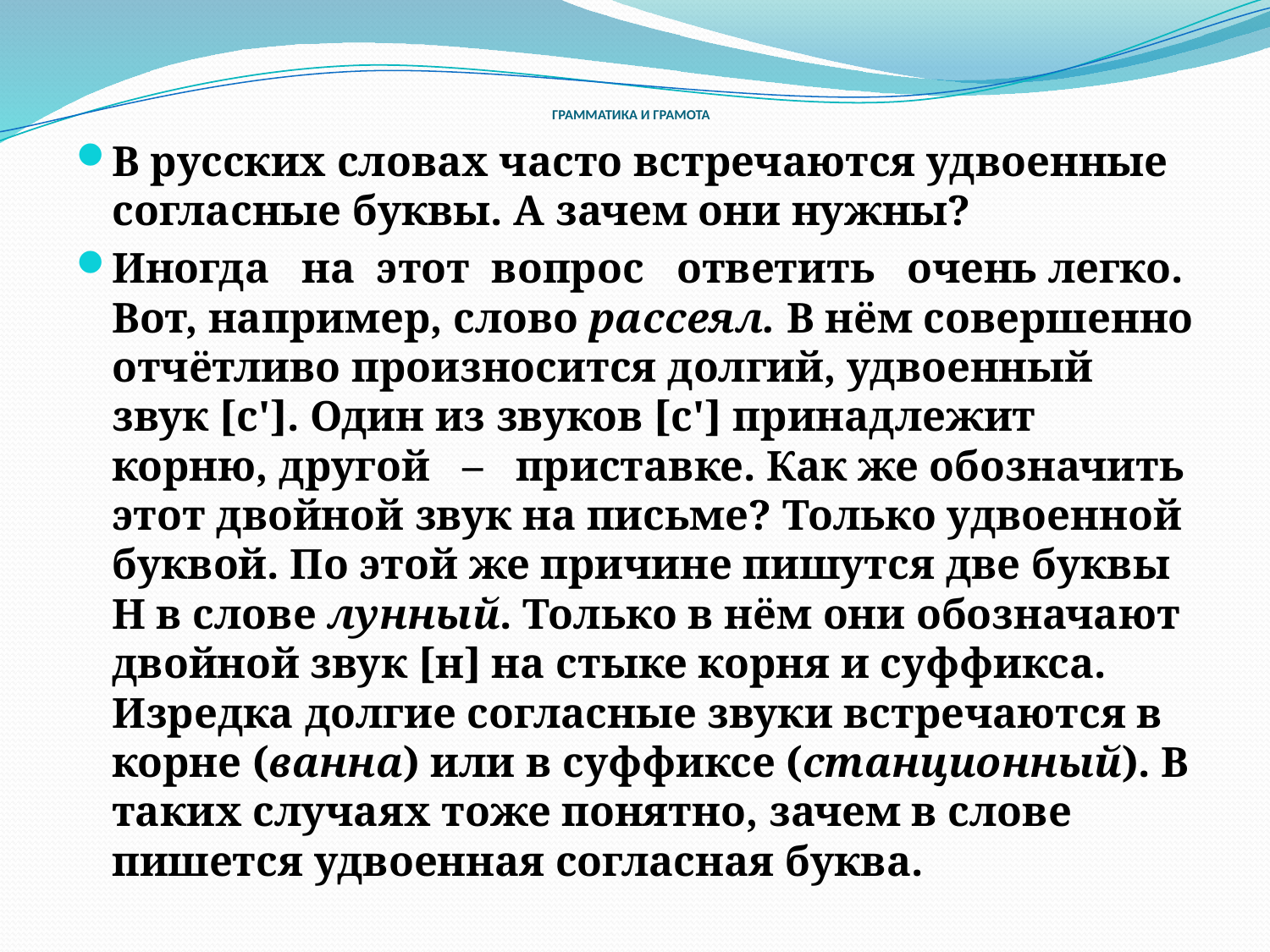

# ГРАММАТИКА И ГРАМОТА
В русских словах часто встречаются удвоенные согласные буквы. А зачем они нужны?
Иногда   на  этот  вопрос   ответить   очень легко. Вот, например, слово рассеял. В нём совершенно отчётливо произносится долгий, удвоенный звук [с']. Один из звуков [с'] принадлежит корню, другой   –   приставке. Как же обозначить этот двойной звук на письме? Только удвоенной буквой. По этой же причине пишутся две буквы Н в слове лунный. Только в нём они обозначают двойной звук [н] на стыке корня и суффикса. Изредка долгие согласные звуки встречаются в корне (ванна) или в суффиксе (станционный). В таких случаях тоже понятно, зачем в слове пишется удвоенная согласная буква.